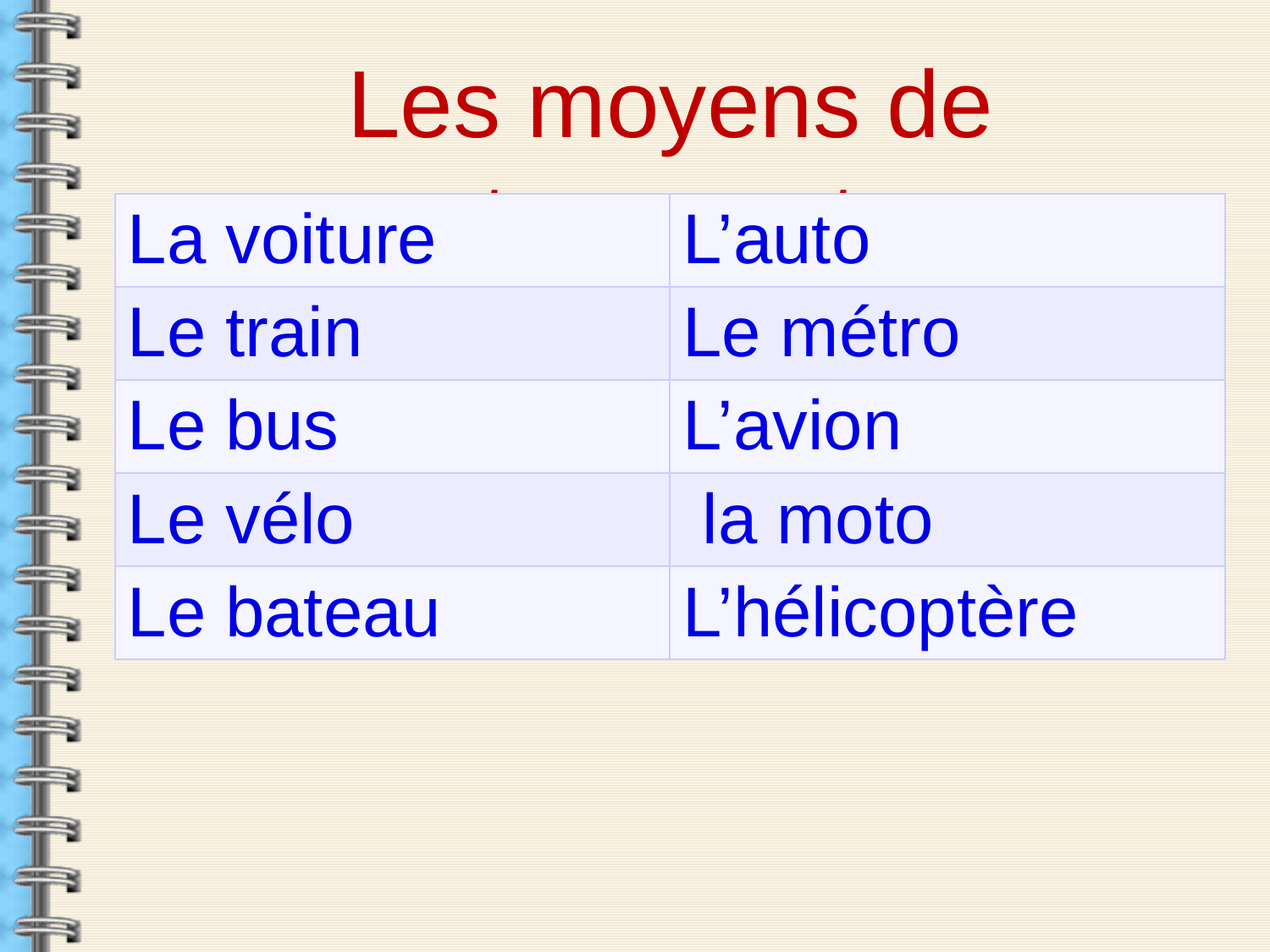

Les moyens de transport

| La voiture | L’auto |
| --- | --- |
| Le train | Le métro |
| Le bus | L’avion |
| Le vélo | la moto |
| Le bateau | L’hélicoptère |